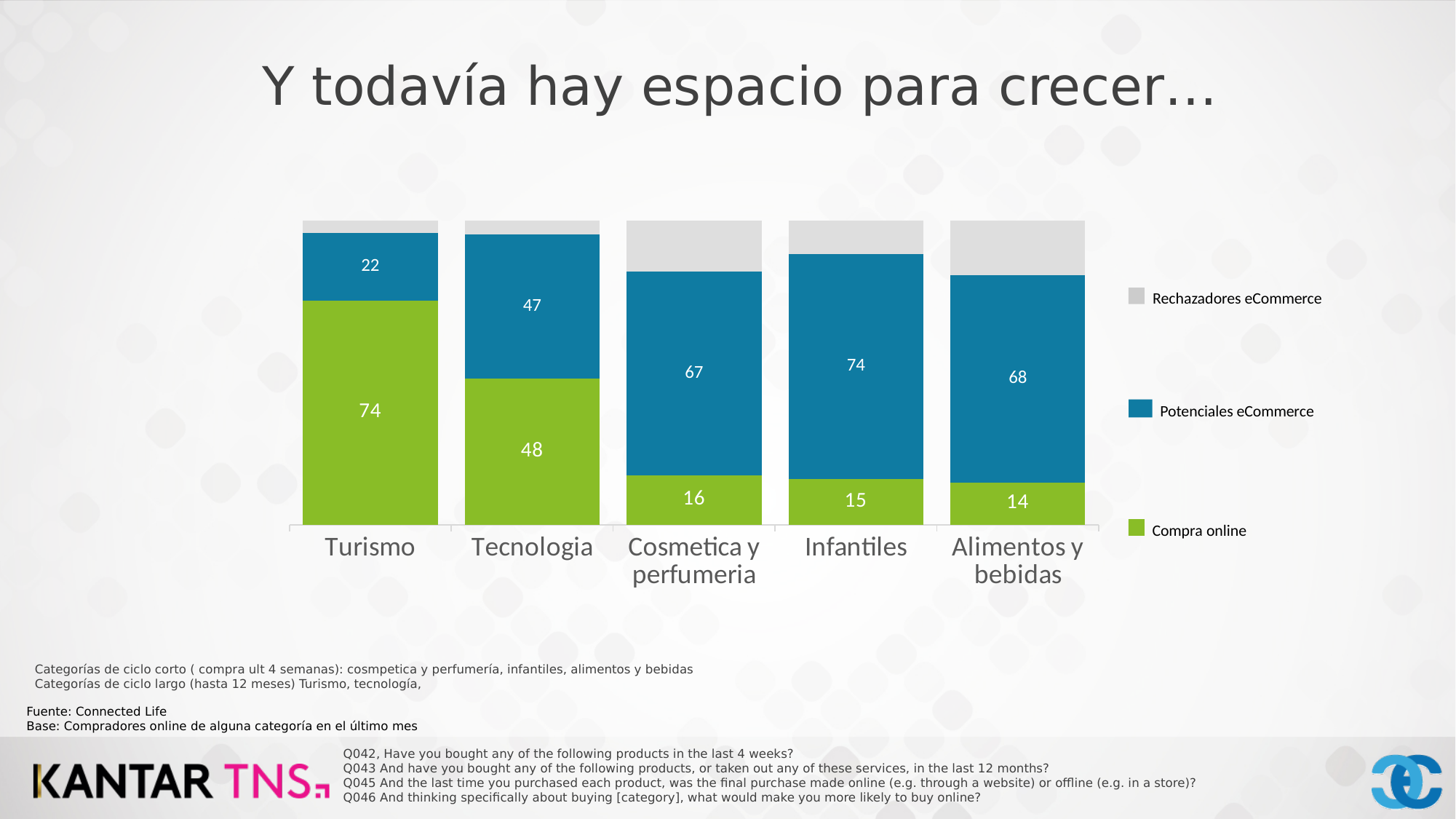

Y todavía hay espacio para crecer…

### Chart

| Category | Buy online | eCommerce prospects | eCommerce rejecters |  |
|---|---|---|---|---|
| Alimentos y bebidas | 13.9007 | 68.01844700000001 | 18.080852999999998 | None |
| Infantiles | 15.1093 | 73.85490899999999 | 11.035791 | None |
| Cosmetica y perfumeria | 16.2181 | 67.02552000000001 | 16.756380000000004 | None |
| Tecnologia | 47.9701 | 47.347209 | 4.682690999999999 | None |
| Turismo | 73.6887 | 22.101492 | 4.209808000000001 | None |
Rechazadores eCommerce

Potenciales eCommerce

Compra online
Categorías de ciclo corto ( compra ult 4 semanas): cosmpetica y perfumería, infantiles, alimentos y bebidas Categorías de ciclo largo (hasta 12 meses) Turismo, tecnología,
| Fuente: Connected Life |
| --- |
| Base: Compradores online de alguna categoría en el último mes |
Q042, Have you bought any of the following products in the last 4 weeks?
Q043 And have you bought any of the following products, or taken out any of these services, in the last 12 months?
Q045 And the last time you purchased each product, was the final purchase made online (e.g. through a website) or offline (e.g. in a store)?
Q046 And thinking specifically about buying [category], what would make you more likely to buy online?